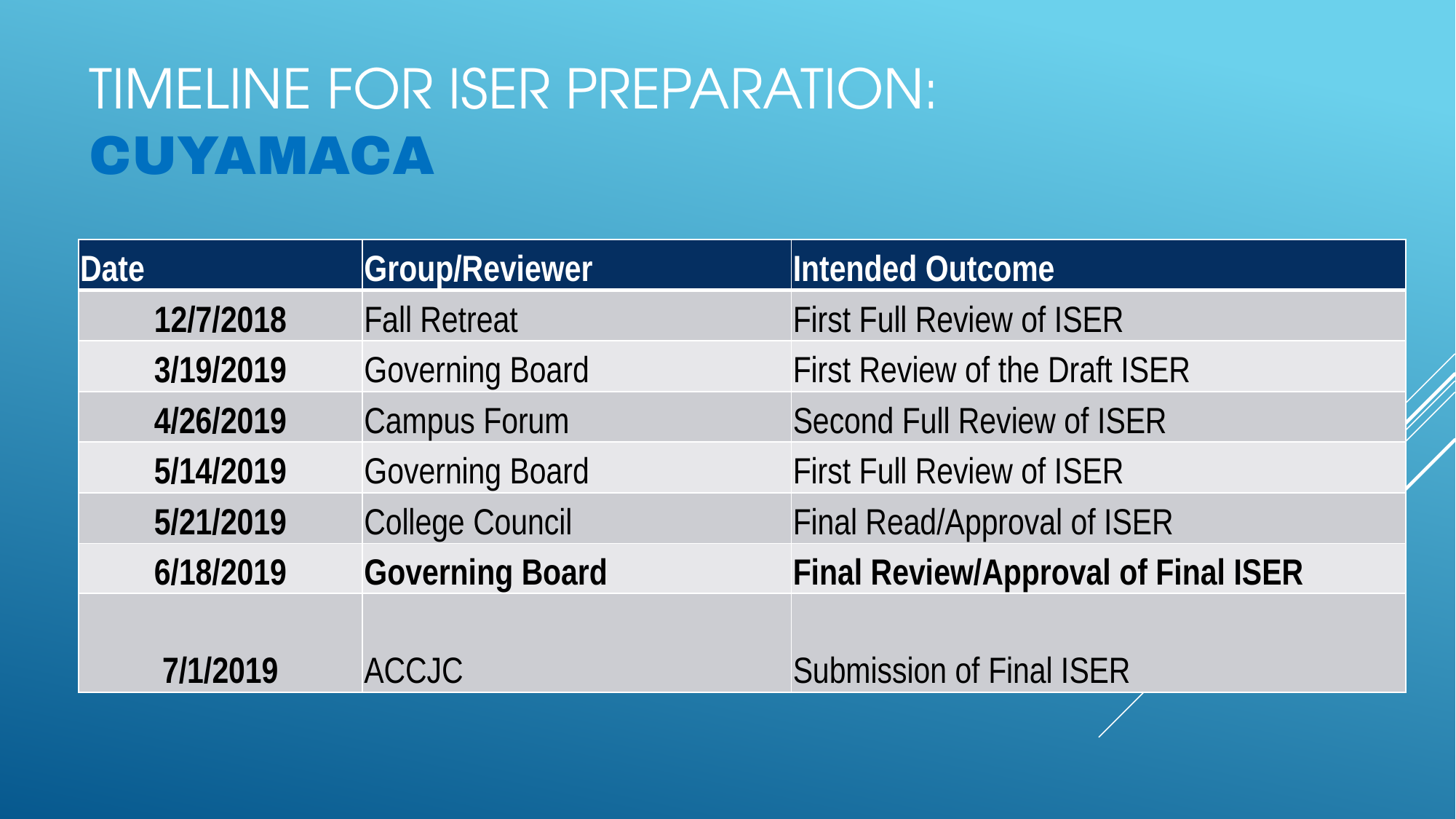

# Timeline for ISER Preparation: Cuyamaca
| Date | Group/Reviewer | Intended Outcome |
| --- | --- | --- |
| 12/7/2018 | Fall Retreat | First Full Review of ISER |
| 3/19/2019 | Governing Board | First Review of the Draft ISER |
| 4/26/2019 | Campus Forum | Second Full Review of ISER |
| 5/14/2019 | Governing Board | First Full Review of ISER |
| 5/21/2019 | College Council | Final Read/Approval of ISER |
| 6/18/2019 | Governing Board | Final Review/Approval of Final ISER |
| 7/1/2019 | ACCJC | Submission of Final ISER |